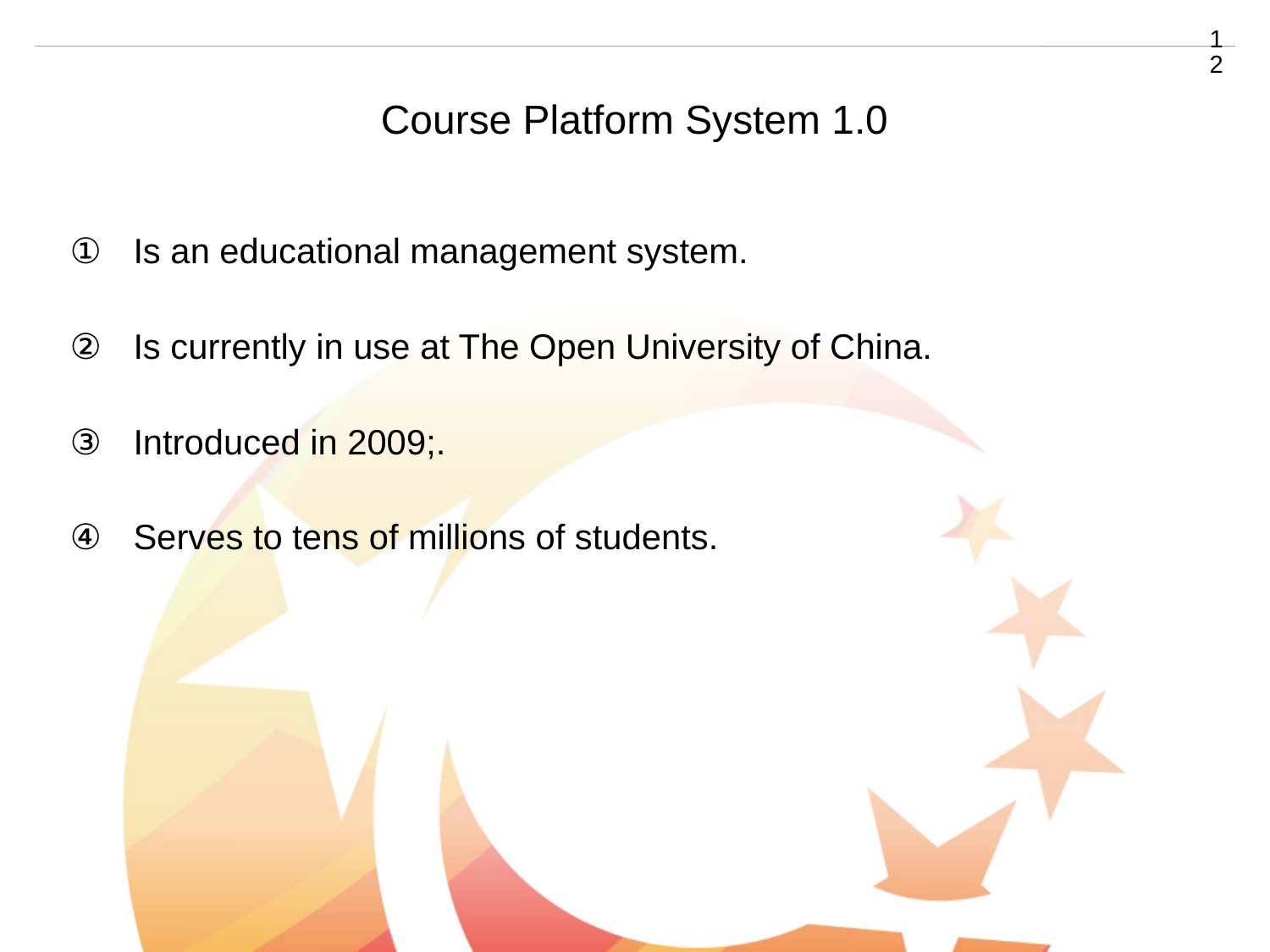

12
Course Platform System 1.0
Is an educational management system.

Is currently in use at The Open University of China.

Introduced in 2009;.

Serves to tens of millions of students.